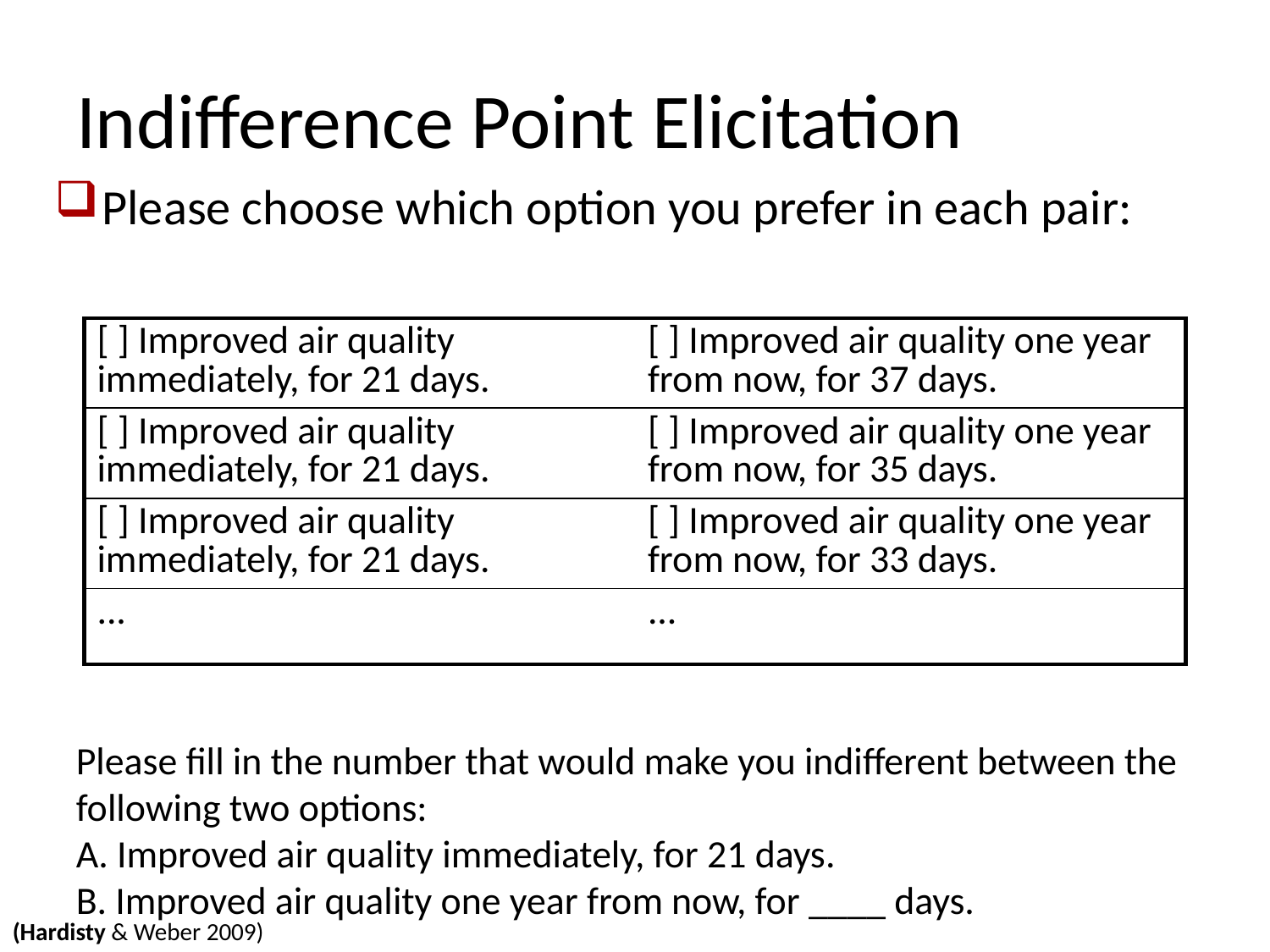

# Indifference Point Elicitation
Please choose which option you prefer in each pair:
| [ ] Improved air quality immediately, for 21 days. | [ ] Improved air quality one year from now, for 37 days. |
| --- | --- |
| [ ] Improved air quality immediately, for 21 days. | [ ] Improved air quality one year from now, for 35 days. |
| [ ] Improved air quality immediately, for 21 days. | [ ] Improved air quality one year from now, for 33 days. |
| ... | ... |
Please fill in the number that would make you indifferent between the following two options:
A. Improved air quality immediately, for 21 days.
B. Improved air quality one year from now, for ____ days.
(Hardisty & Weber 2009)